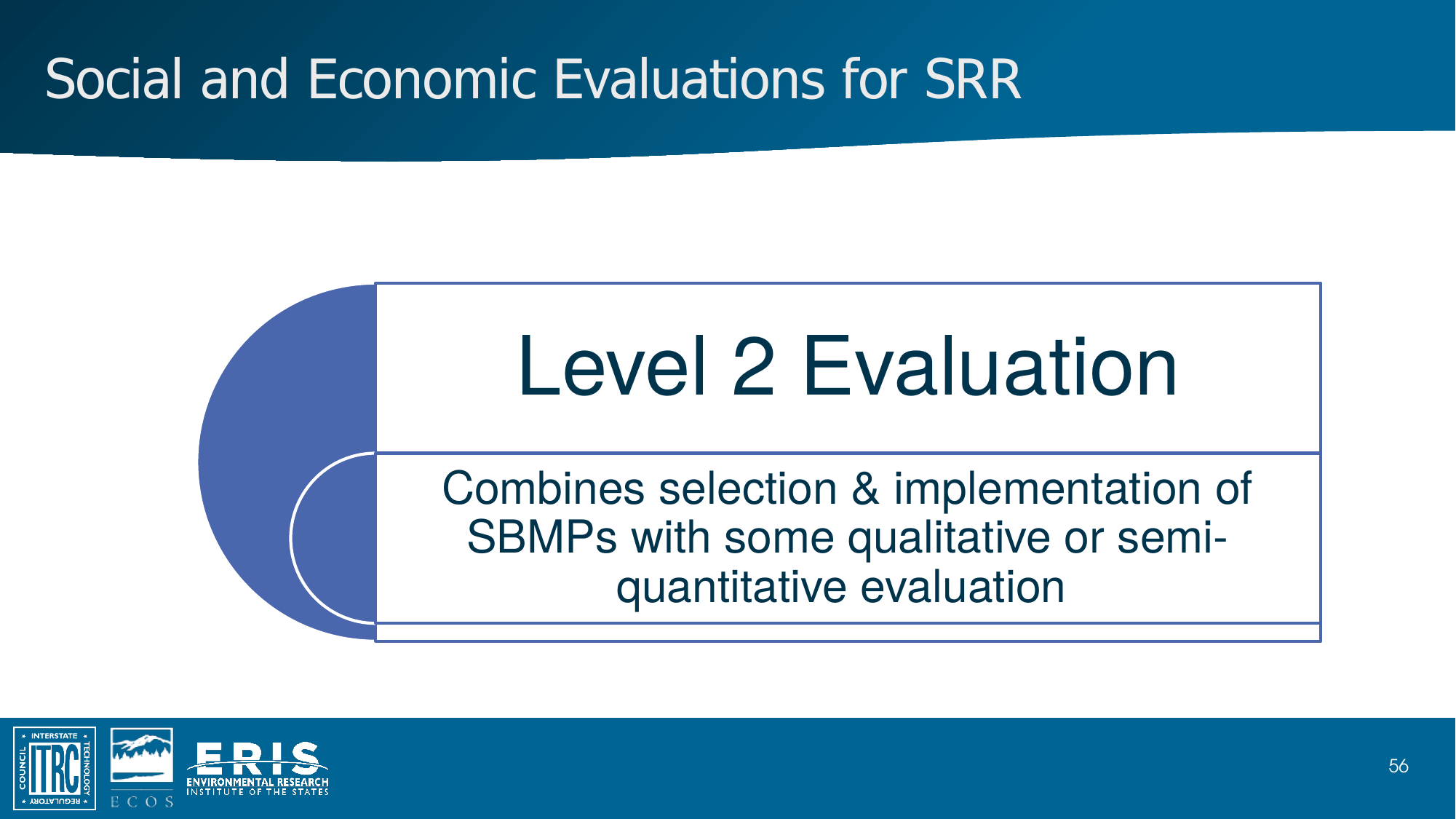

Social and Economic Evaluations for SRR
Level 2 Evaluation
Combines selection & implementation of SBMPs with some qualitative or semi-quantitative evaluation
56